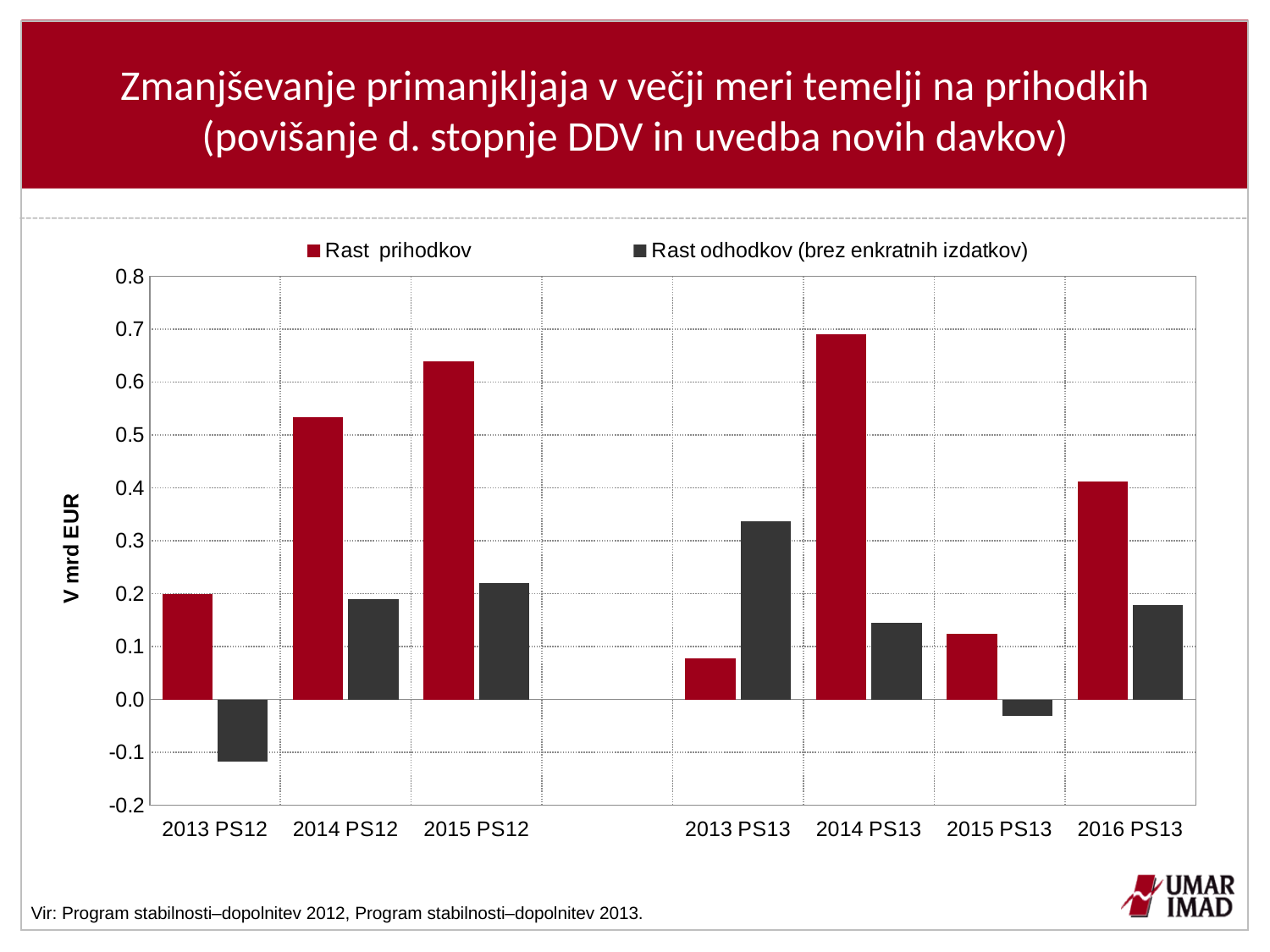

# Zmanjševanje primanjkljaja v večji meri temelji na prihodkih (povišanje d. stopnje DDV in uvedba novih davkov)

### Chart

| Category | Rast  prihodkov | Rast odhodkov (brez enkratnih izdatkov) |
|---|---|---|
| 2013 PS12 | 0.19854258352090975 | -0.11772582217372829 |
| 2014 PS12 | 0.5329264174410295 | 0.19005060366846388 |
| 2015 PS12 | 0.638326910251628 | 0.21934242921202352 |
|  | None | None |
| 2013 PS13 | 0.07747014315495804 | 0.3364224459401766 |
| 2014 PS13 | 0.6900210249176553 | 0.14525818672309412 |
| 2015 PS13 | 0.12351041563605136 | -0.030566881074541627 |
| 2016 PS13 | 0.41272144669188293 | 0.17872693689150426 |
Vir: Program stabilnosti–dopolnitev 2012, Program stabilnosti–dopolnitev 2013.